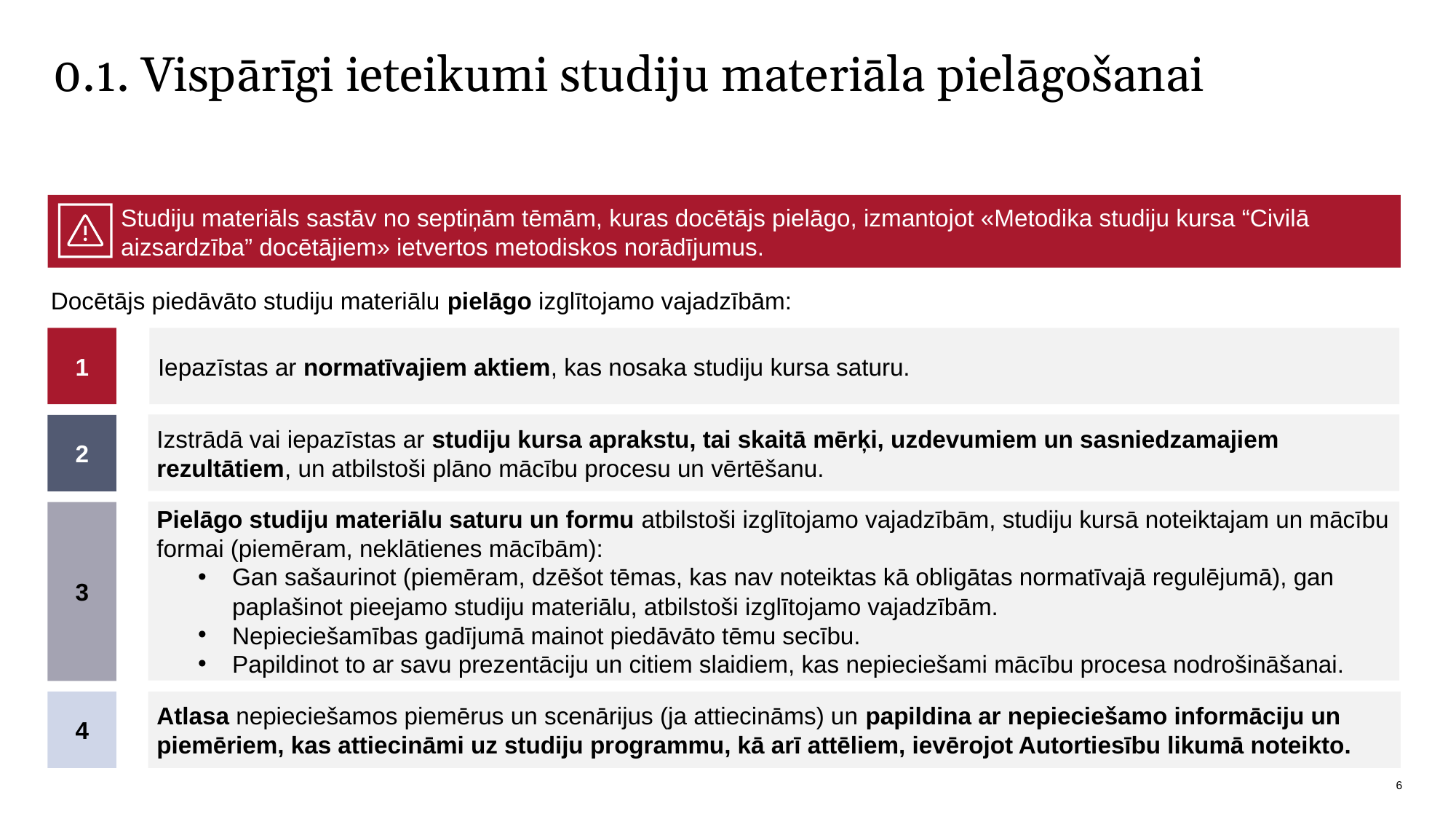

# 0.1. Vispārīgi ieteikumi studiju materiāla pielāgošanai
Studiju materiāls sastāv no septiņām tēmām, kuras docētājs pielāgo, izmantojot «Metodika studiju kursa “Civilā aizsardzība” docētājiem» ietvertos metodiskos norādījumus.

Docētājs piedāvāto studiju materiālu pielāgo izglītojamo vajadzībām:
Iepazīstas ar normatīvajiem aktiem, kas nosaka studiju kursa saturu.
1
Izstrādā vai iepazīstas ar studiju kursa aprakstu, tai skaitā mērķi, uzdevumiem un sasniedzamajiem rezultātiem, un atbilstoši plāno mācību procesu un vērtēšanu.
2
Pielāgo studiju materiālu saturu un formu atbilstoši izglītojamo vajadzībām, studiju kursā noteiktajam un mācību formai (piemēram, neklātienes mācībām):
Gan sašaurinot (piemēram, dzēšot tēmas, kas nav noteiktas kā obligātas normatīvajā regulējumā), gan paplašinot pieejamo studiju materiālu, atbilstoši izglītojamo vajadzībām.
Nepieciešamības gadījumā mainot piedāvāto tēmu secību.
Papildinot to ar savu prezentāciju un citiem slaidiem, kas nepieciešami mācību procesa nodrošināšanai.
3
4
Atlasa nepieciešamos piemērus un scenārijus (ja attiecināms) un papildina ar nepieciešamo informāciju un piemēriem, kas attiecināmi uz studiju programmu, kā arī attēliem, ievērojot Autortiesību likumā noteikto.
6